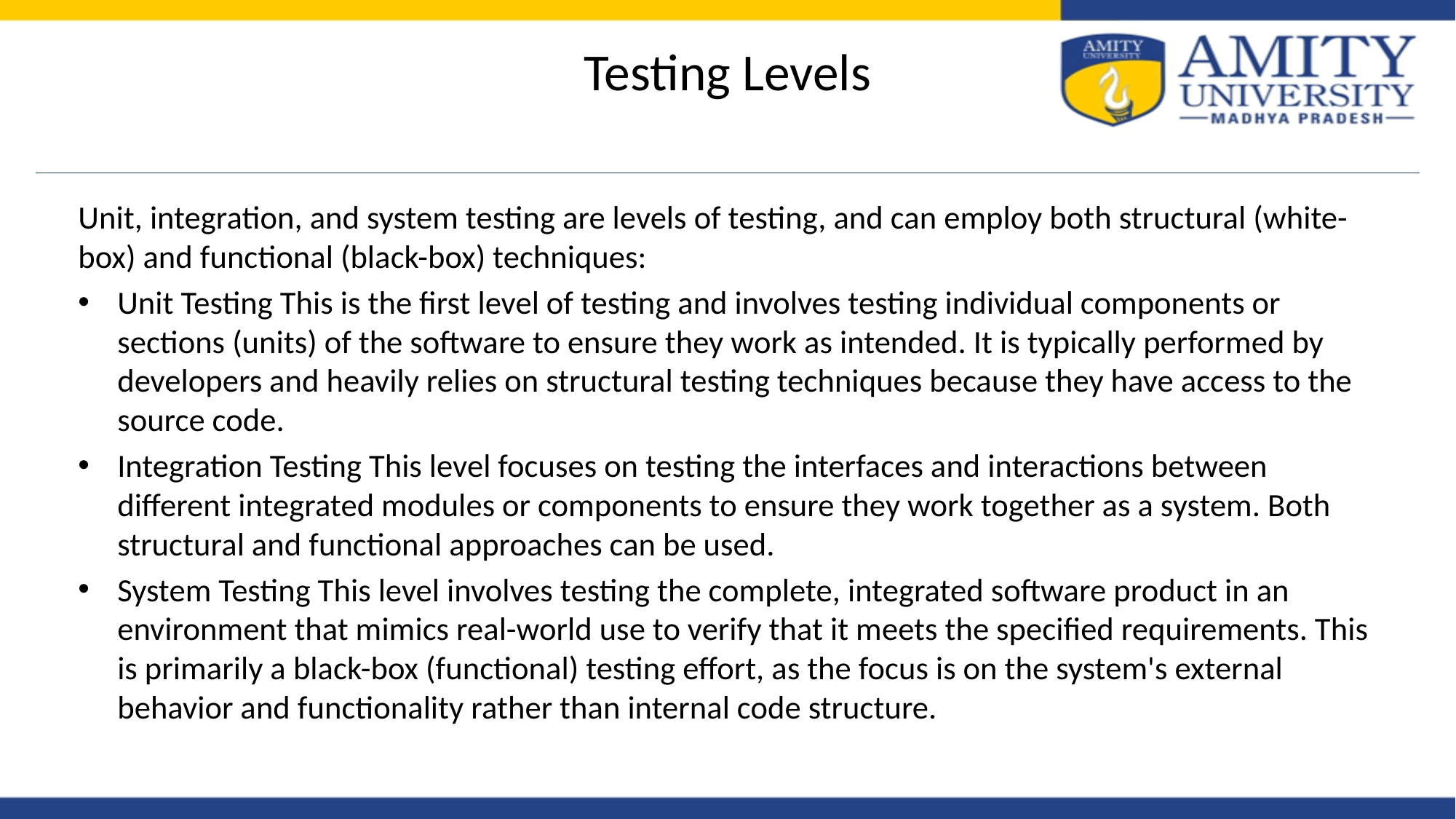

# Testing Levels
Unit, integration, and system testing are levels of testing, and can employ both structural (white-box) and functional (black-box) techniques:
Unit Testing This is the first level of testing and involves testing individual components or sections (units) of the software to ensure they work as intended. It is typically performed by developers and heavily relies on structural testing techniques because they have access to the source code.
Integration Testing This level focuses on testing the interfaces and interactions between different integrated modules or components to ensure they work together as a system. Both structural and functional approaches can be used.
System Testing This level involves testing the complete, integrated software product in an environment that mimics real-world use to verify that it meets the specified requirements. This is primarily a black-box (functional) testing effort, as the focus is on the system's external behavior and functionality rather than internal code structure.